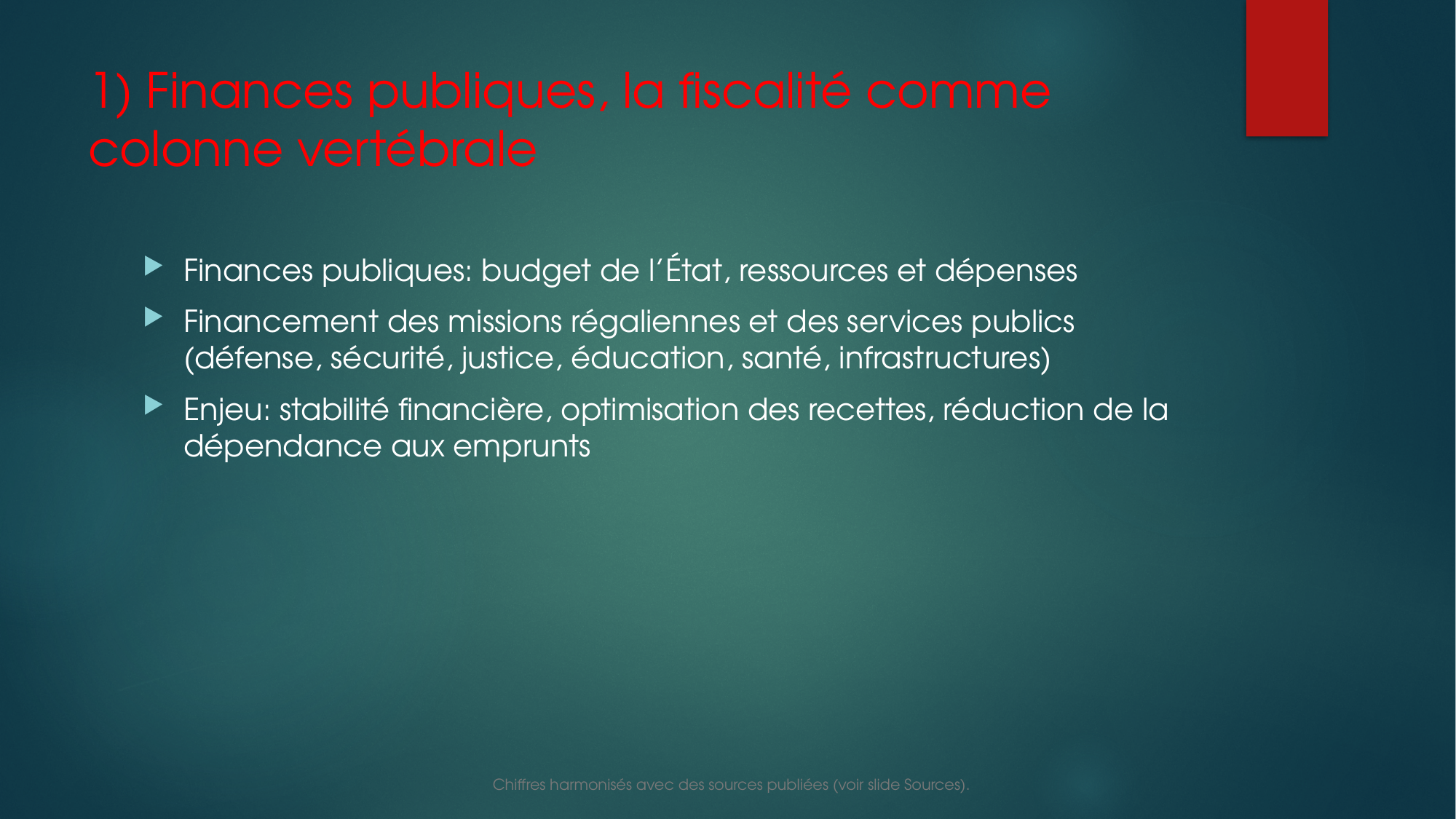

# 1) Finances publiques, la fiscalité comme colonne vertébrale
Finances publiques: budget de l’État, ressources et dépenses
Financement des missions régaliennes et des services publics (défense, sécurité, justice, éducation, santé, infrastructures)
Enjeu: stabilité financière, optimisation des recettes, réduction de la dépendance aux emprunts
Chiffres harmonisés avec des sources publiées (voir slide Sources).